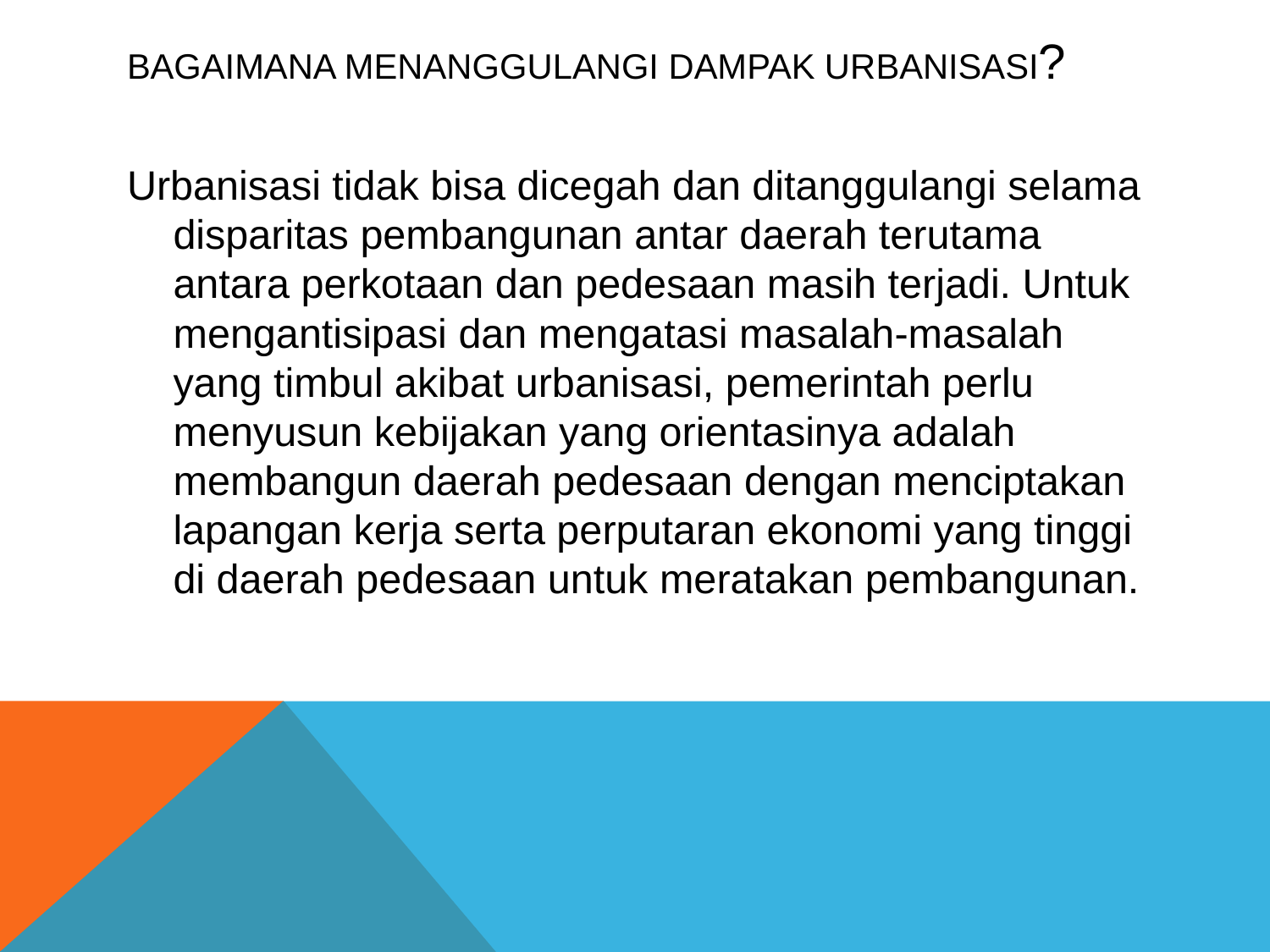

# Bagaimana Menanggulangi Dampak Urbanisasi?
Urbanisasi tidak bisa dicegah dan ditanggulangi selama disparitas pembangunan antar daerah terutama antara perkotaan dan pedesaan masih terjadi. Untuk mengantisipasi dan mengatasi masalah-masalah yang timbul akibat urbanisasi, pemerintah perlu menyusun kebijakan yang orientasinya adalah membangun daerah pedesaan dengan menciptakan lapangan kerja serta perputaran ekonomi yang tinggi di daerah pedesaan untuk meratakan pembangunan.